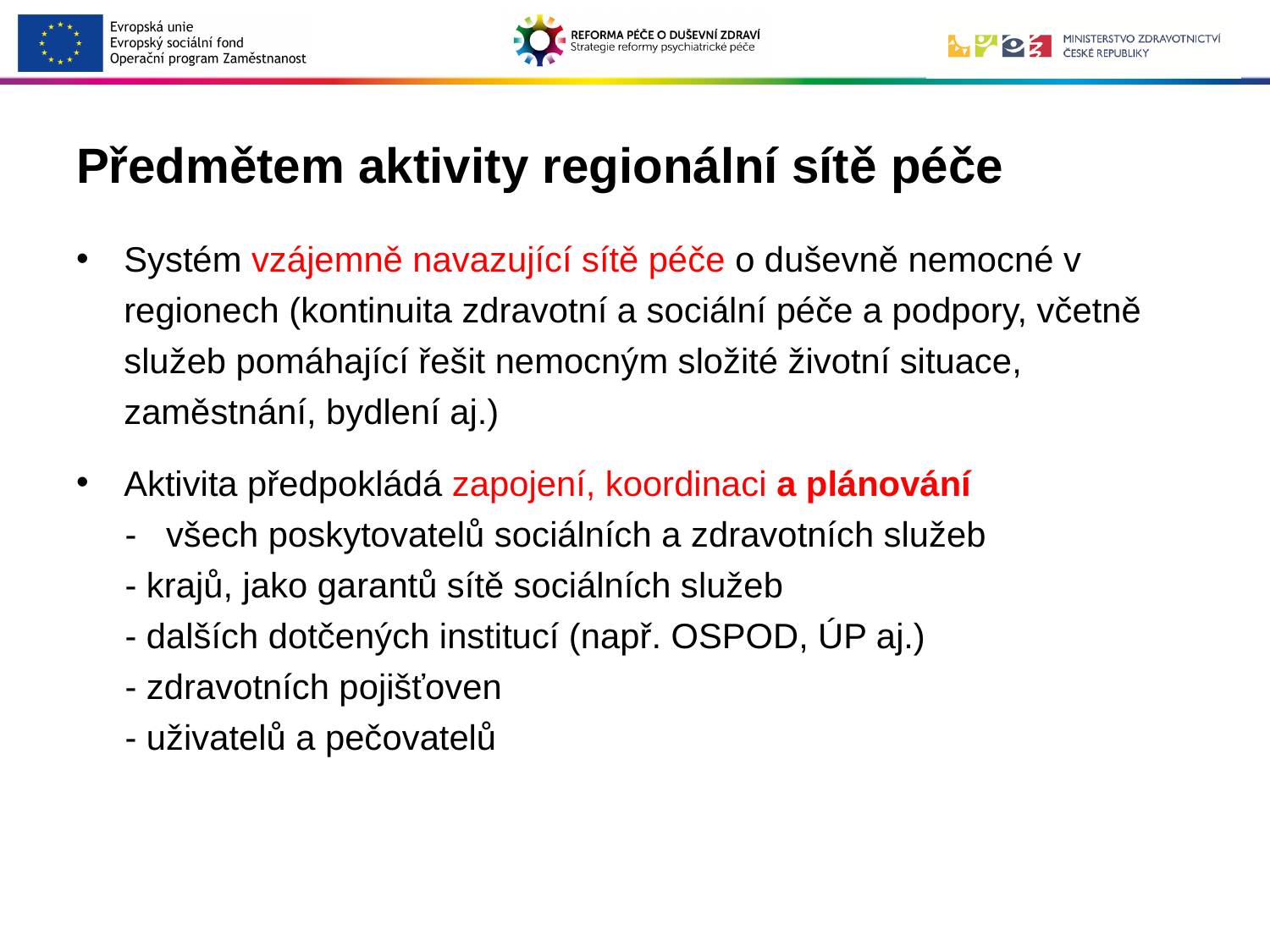

# Předmětem aktivity regionální sítě péče
Systém vzájemně navazující sítě péče o duševně nemocné v regionech (kontinuita zdravotní a sociální péče a podpory, včetně služeb pomáhající řešit nemocným složité životní situace, zaměstnání, bydlení aj.)

Aktivita předpokládá zapojení, koordinaci a plánování
     -   všech poskytovatelů sociálních a zdravotních služeb
     - krajů, jako garantů sítě sociálních služeb
     - dalších dotčených institucí (např. OSPOD, ÚP aj.)
     - zdravotních pojišťoven
     - uživatelů a pečovatelů